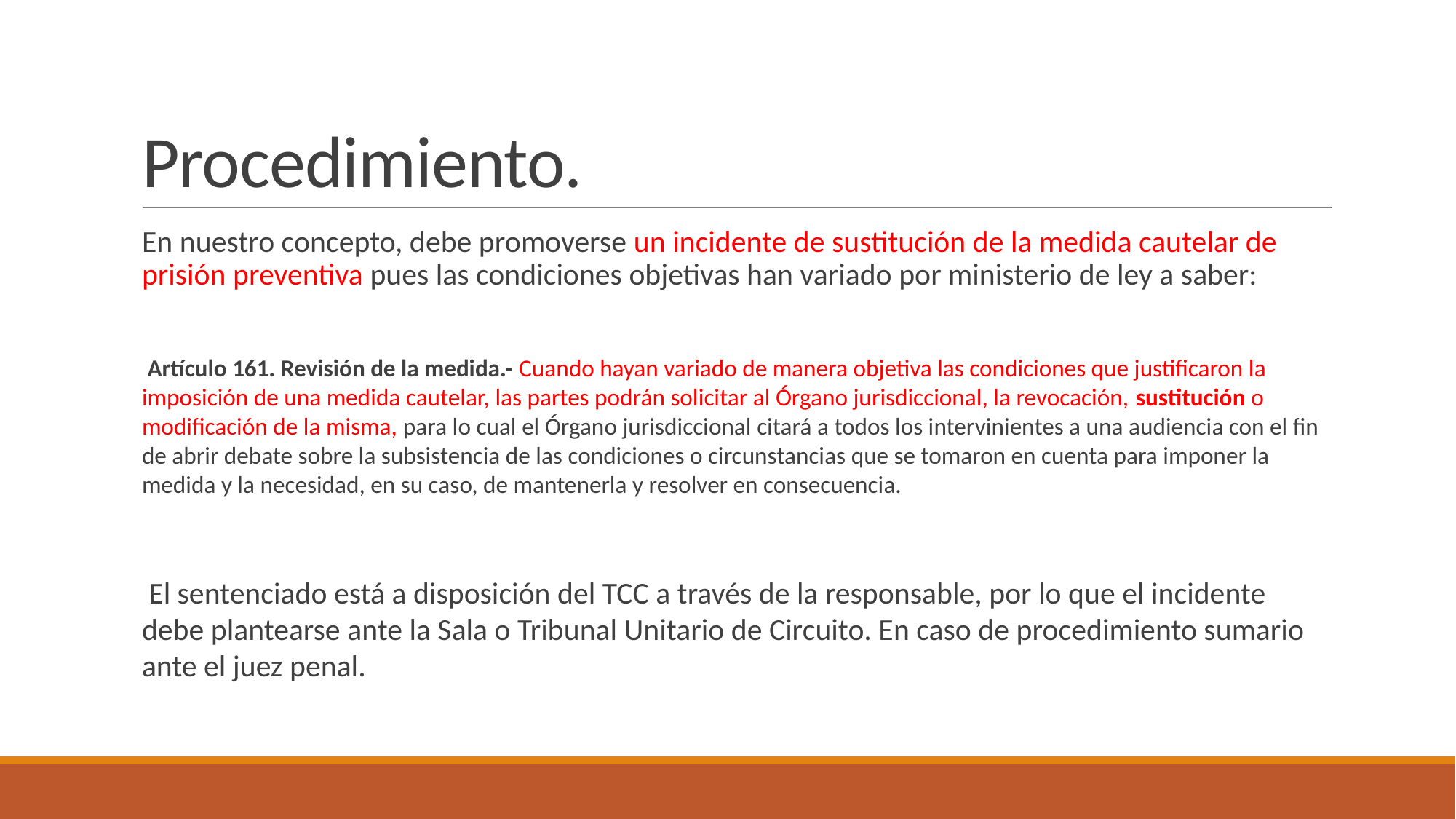

# Procedimiento.
En nuestro concepto, debe promoverse un incidente de sustitución de la medida cautelar de prisión preventiva pues las condiciones objetivas han variado por ministerio de ley a saber:

Artículo 161. Revisión de la medida.- Cuando hayan variado de manera objetiva las condiciones que justificaron la imposición de una medida cautelar, las partes podrán solicitar al Órgano jurisdiccional, la revocación, sustitución o modificación de la misma, para lo cual el Órgano jurisdiccional citará a todos los intervinientes a una audiencia con el fin de abrir debate sobre la subsistencia de las condiciones o circunstancias que se tomaron en cuenta para imponer la medida y la necesidad, en su caso, de mantenerla y resolver en consecuencia.

El sentenciado está a disposición del TCC a través de la responsable, por lo que el incidente debe plantearse ante la Sala o Tribunal Unitario de Circuito. En caso de procedimiento sumario ante el juez penal.